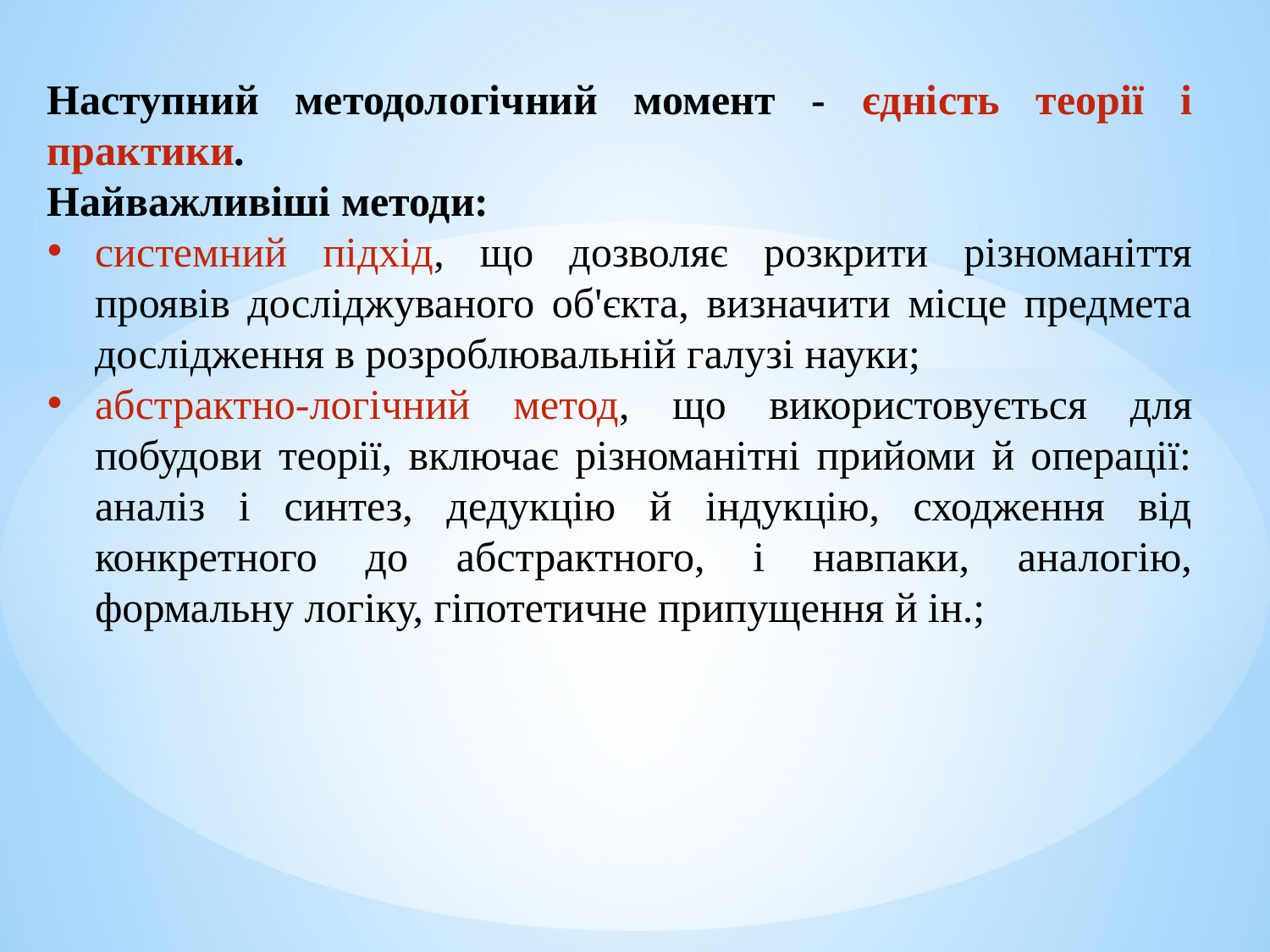

Наступний методологічний момент - єдність теорії і практики.
Найважливіші методи:
системний підхід, що дозволяє розкрити різноманіття проявів досліджуваного об'єкта, визначити місце предмета дослідження в розроблювальній галузі науки;
абстрактно-логічний метод, що використовується для побудови теорії, включає різноманітні прийоми й операції: аналіз і синтез, дедукцію й індукцію, сходження від конкретного до абстрактного, і навпаки, аналогію, формальну логіку, гіпотетичне припущення й ін.;